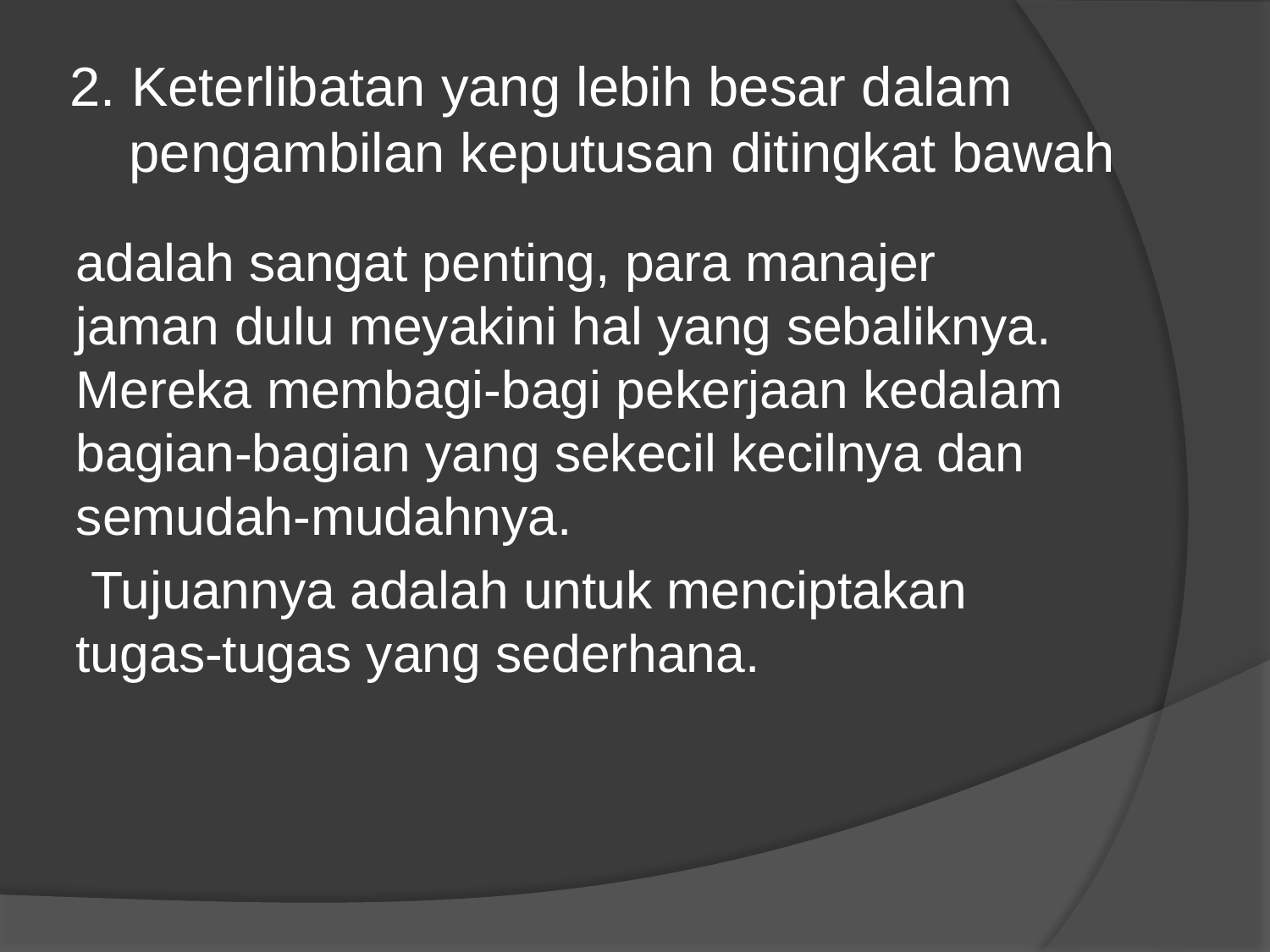

# 2. Keterlibatan yang lebih besar dalam pengambilan keputusan ditingkat bawah
adalah sangat penting, para manajer jaman dulu meyakini hal yang sebaliknya. Mereka membagi-bagi pekerjaan kedalam bagian-bagian yang sekecil kecilnya dan semudah-mudahnya.
 Tujuannya adalah untuk menciptakan tugas-tugas yang sederhana.